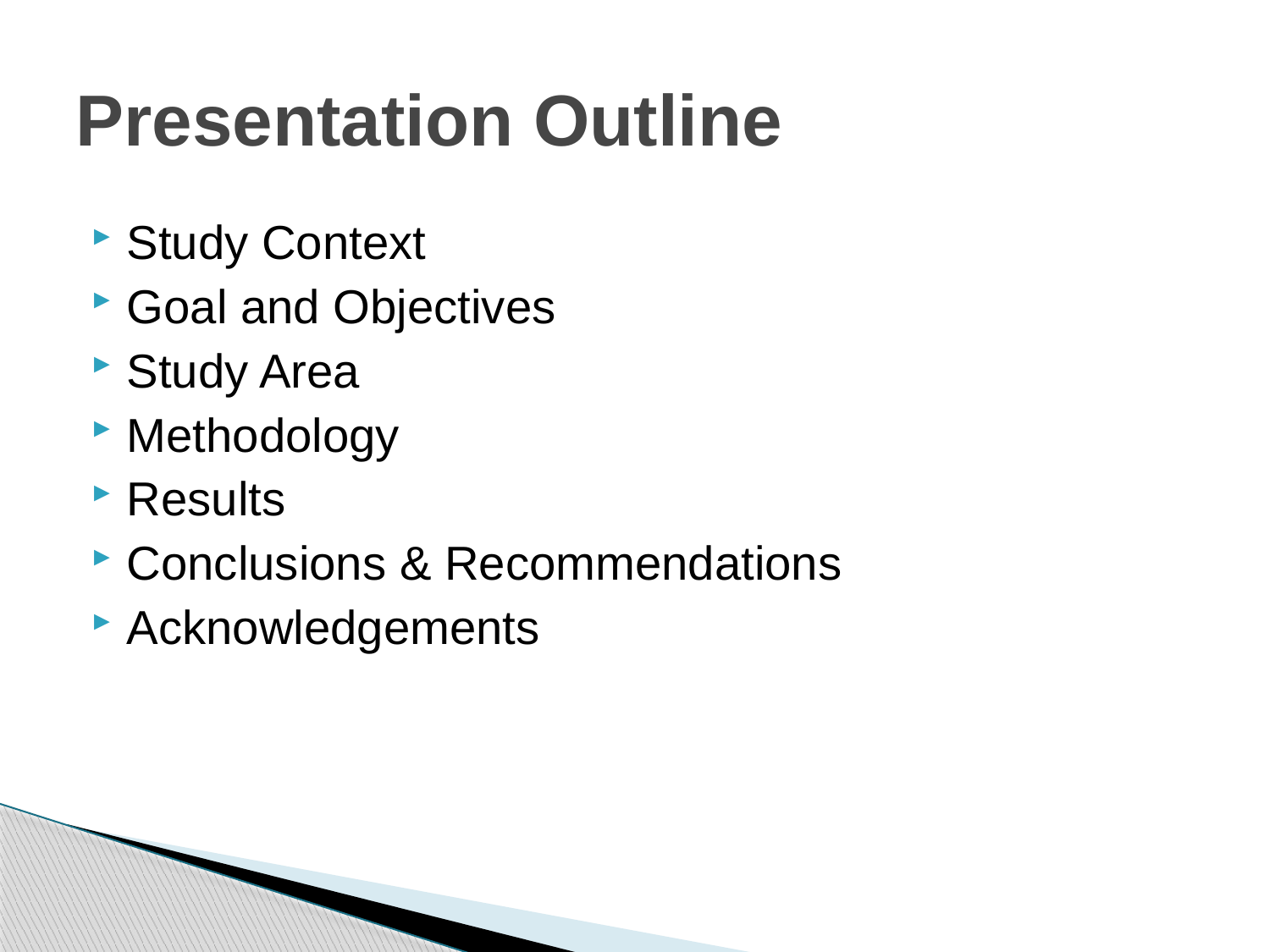

# Presentation Outline
Study Context
Goal and Objectives
Study Area
Methodology
Results
Conclusions & Recommendations
Acknowledgements